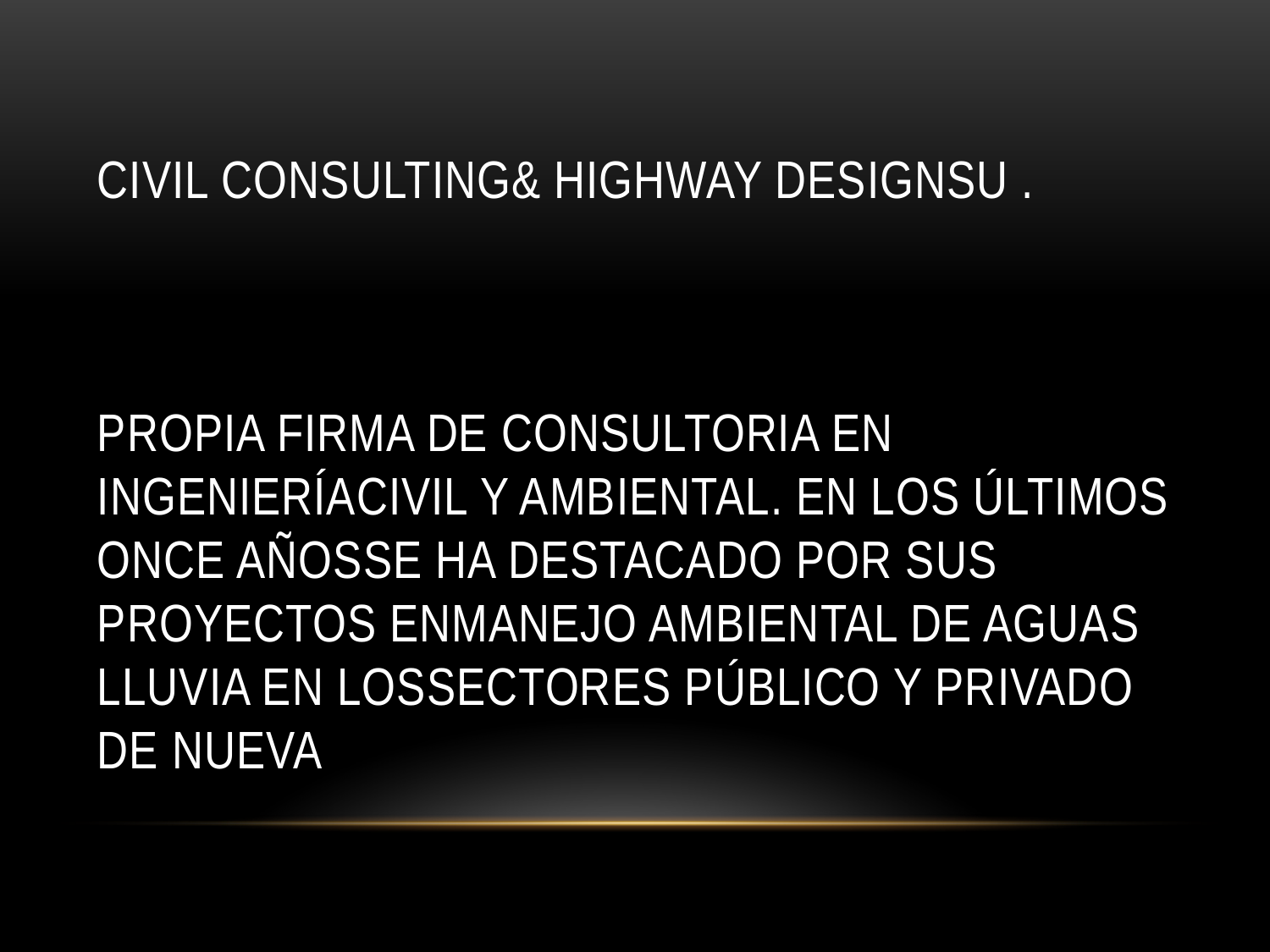

# CIVIL CONSULTING& HIGHWAY DESIGNSu . propia firma de consultoria en ingenieríacivil y ambiental. En los últimos once añosse ha destacado por sus proyectos enmanejo ambiental de aguas lluvia en lossectores público y privado de Nueva